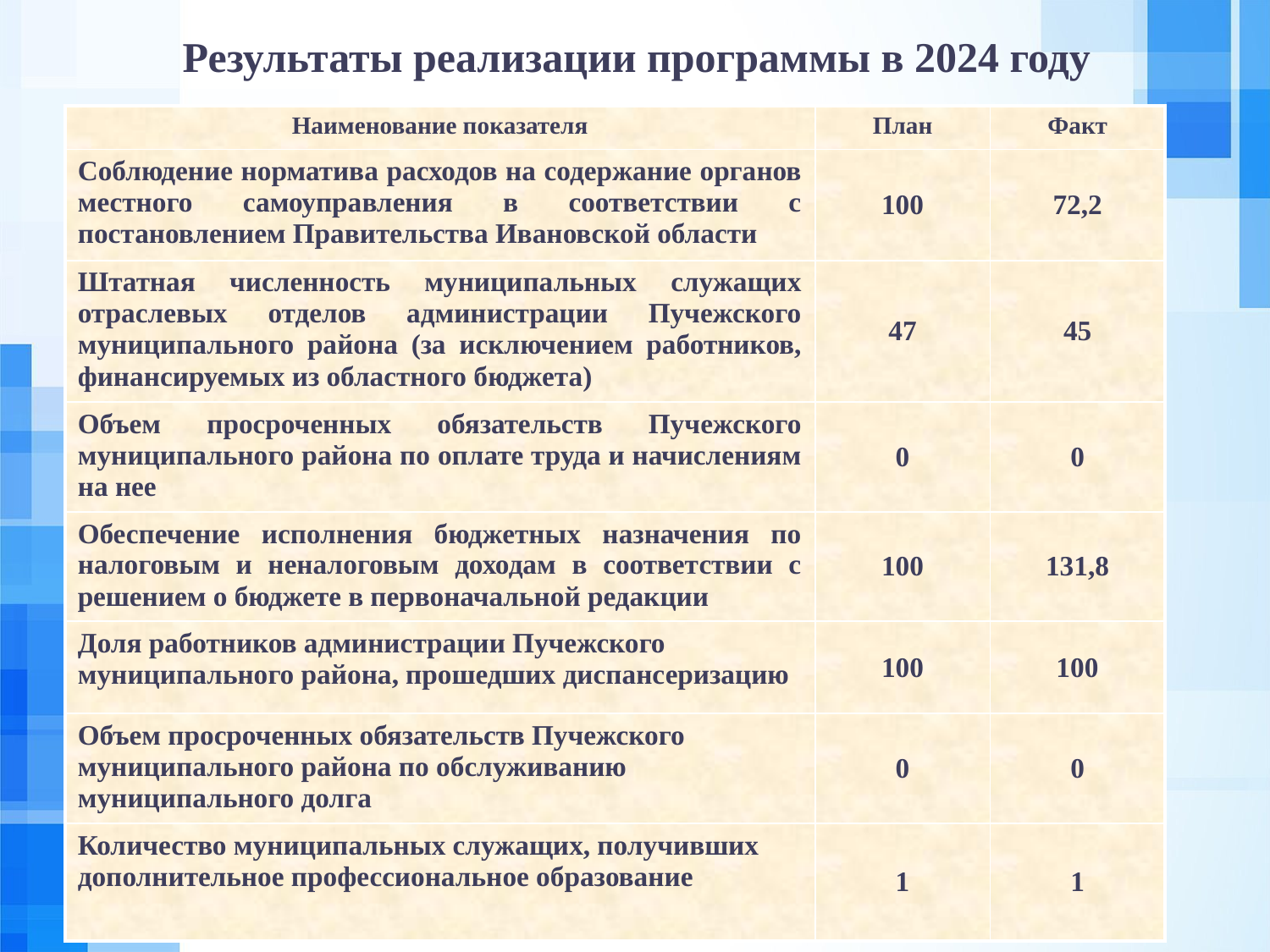

Результаты реализации программы в 2024 году
| Наименование показателя | План | Факт |
| --- | --- | --- |
| Соблюдение норматива расходов на содержание органов местного самоуправления в соответствии с постановлением Правительства Ивановской области | 100 | 72,2 |
| Штатная численность муниципальных служащих отраслевых отделов администрации Пучежского муниципального района (за исключением работников, финансируемых из областного бюджета) | 47 | 45 |
| Объем просроченных обязательств Пучежского муниципального района по оплате труда и начислениям на нее | 0 | 0 |
| Обеспечение исполнения бюджетных назначения по налоговым и неналоговым доходам в соответствии с решением о бюджете в первоначальной редакции | 100 | 131,8 |
| Доля работников администрации Пучежского муниципального района, прошедших диспансеризацию | 100 | 100 |
| Объем просроченных обязательств Пучежского муниципального района по обслуживанию муниципального долга | 0 | 0 |
| Количество муниципальных служащих, получивших дополнительное профессиональное образование | 1 | 1 |